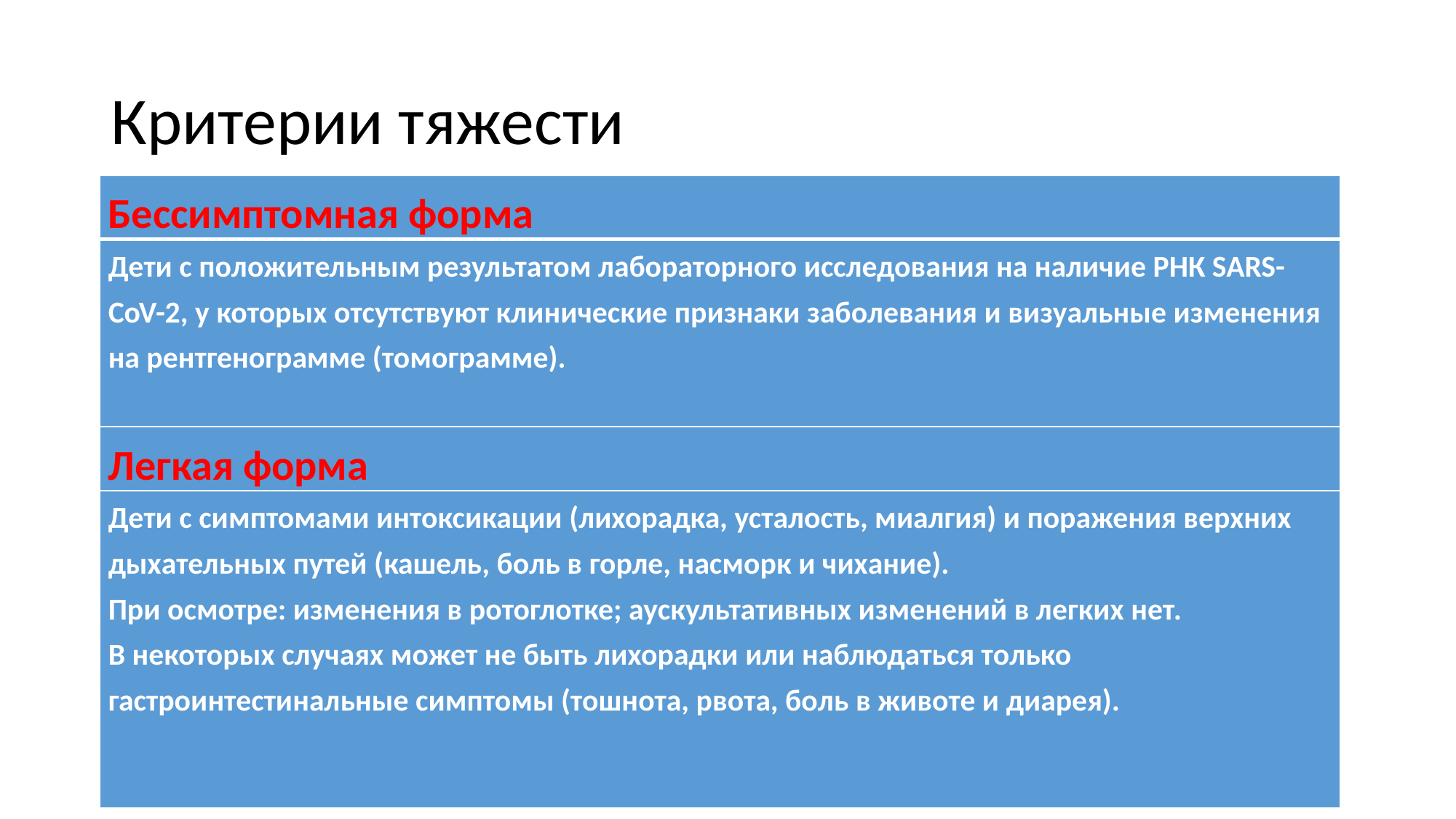

# Критерии тяжести
| Бессимптомная форма |
| --- |
| Дети с положительным результатом лабораторного исследования на наличие РНК SARS-CoV-2, у которых отсутствуют клинические признаки заболевания и визуальные изменения на рентгенограмме (томограмме). |
| Легкая форма |
| Дети с симптомами интоксикации (лихорадка, усталость, миалгия) и поражения верхних дыхательных путей (кашель, боль в горле, насморк и чихание). При осмотре: изменения в ротоглотке; аускультативных изменений в легких нет. В некоторых случаях может не быть лихорадки или наблюдаться только гастроинтестинальные симптомы (тошнота, рвота, боль в животе и диарея). |